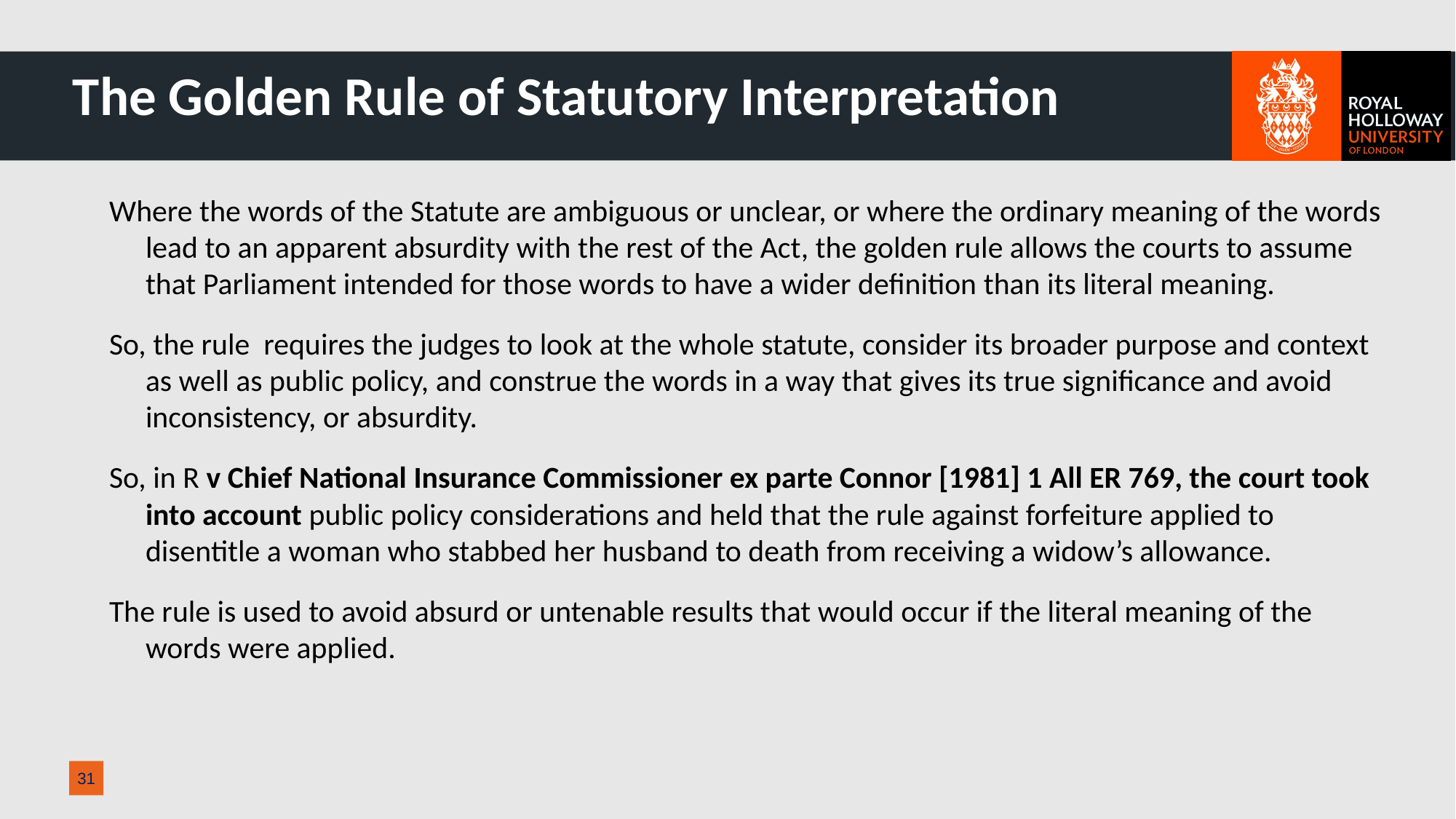

# The Golden Rule of Statutory Interpretation
Where the words of the Statute are ambiguous or unclear, or where the ordinary meaning of the words lead to an apparent absurdity with the rest of the Act, the golden rule allows the courts to assume that Parliament intended for those words to have a wider definition than its literal meaning.
So, the rule  requires the judges to look at the whole statute, consider its broader purpose and context as well as public policy, and construe the words in a way that gives its true significance and avoid inconsistency, or absurdity.
So, in R v Chief National Insurance Commissioner ex parte Connor [1981] 1 All ER 769, the court took into account public policy considerations and held that the rule against forfeiture applied to disentitle a woman who stabbed her husband to death from receiving a widow’s allowance.
The rule is used to avoid absurd or untenable results that would occur if the literal meaning of the words were applied.

31